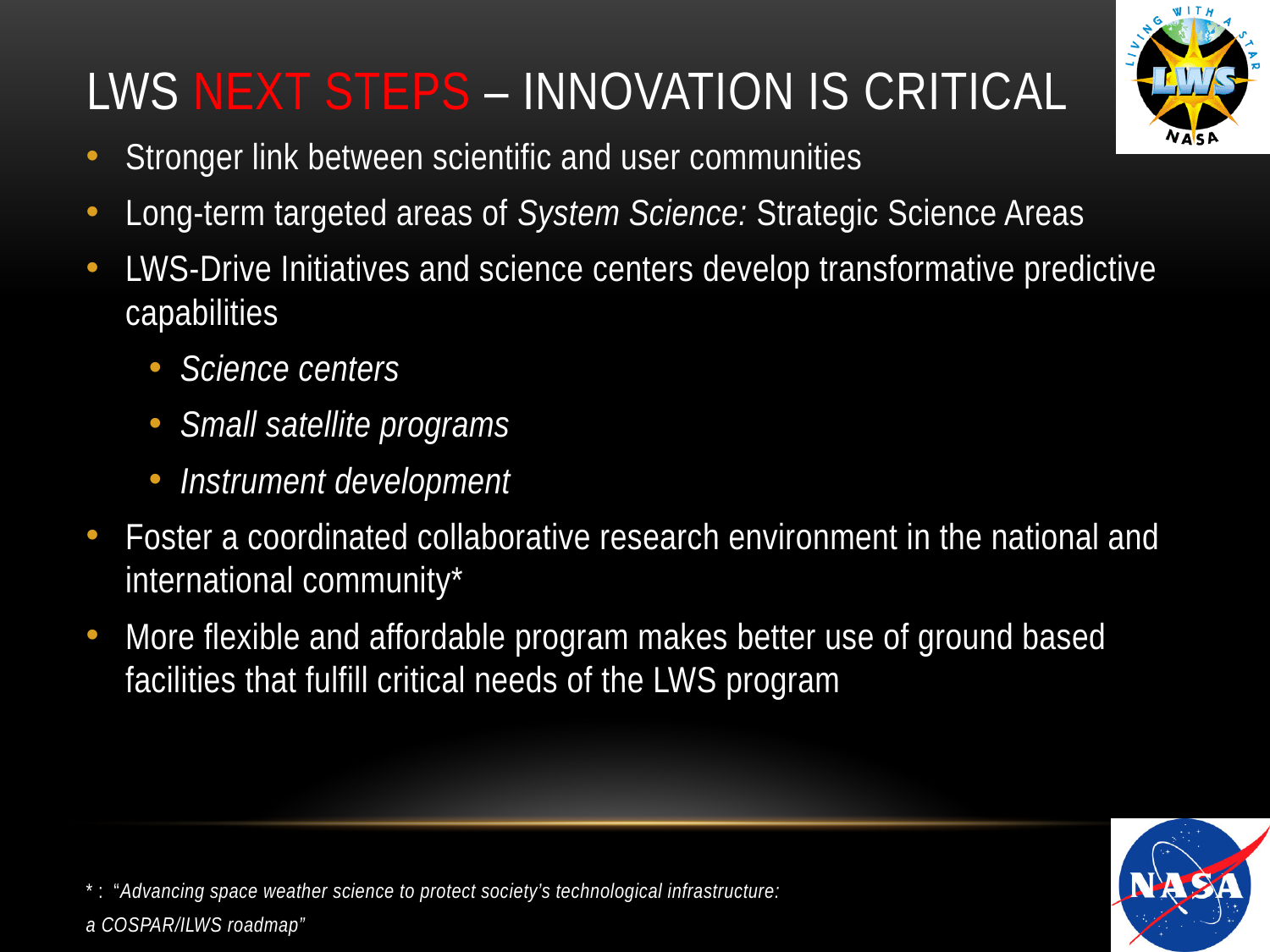

# LWS Next Steps – Innovation is critical
Stronger link between scientific and user communities
Long-term targeted areas of System Science: Strategic Science Areas
LWS-Drive Initiatives and science centers develop transformative predictive capabilities
Science centers
Small satellite programs
Instrument development
Foster a coordinated collaborative research environment in the national and international community*
More flexible and affordable program makes better use of ground based facilities that fulfill critical needs of the LWS program

* :  “Advancing space weather science to protect society’s technological infrastructure:
	a COSPAR/ILWS roadmap”